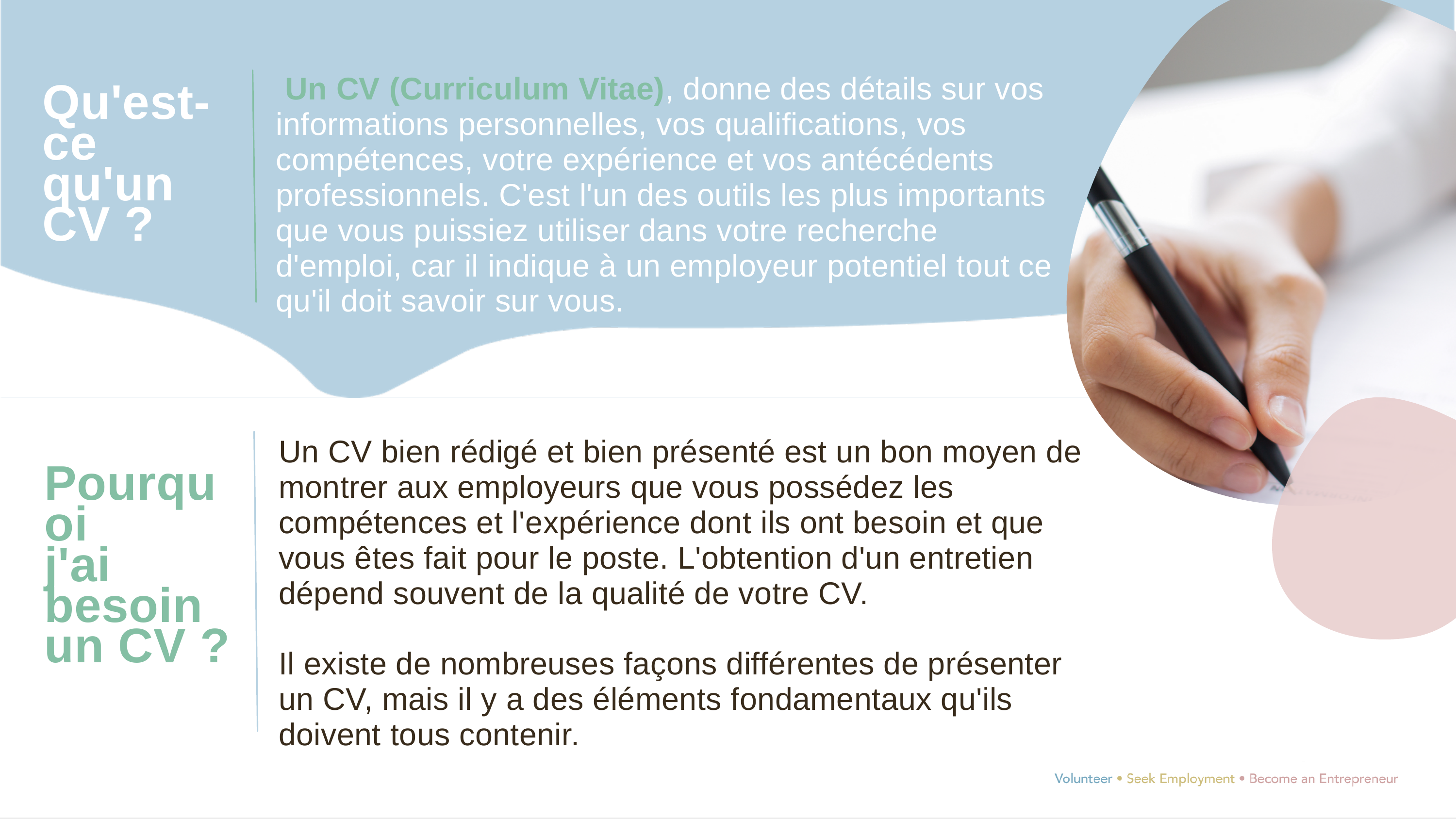

Un CV (Curriculum Vitae), donne des détails sur vos informations personnelles, vos qualifications, vos compétences, votre expérience et vos antécédents professionnels. C'est l'un des outils les plus importants que vous puissiez utiliser dans votre recherche d'emploi, car il indique à un employeur potentiel tout ce qu'il doit savoir sur vous.

Qu'est-ce qu'un CV ?

Un CV bien rédigé et bien présenté est un bon moyen de montrer aux employeurs que vous possédez les compétences et l'expérience dont ils ont besoin et que vous êtes fait pour le poste. L'obtention d'un entretien dépend souvent de la qualité de votre CV.

Il existe de nombreuses façons différentes de présenter un CV, mais il y a des éléments fondamentaux qu'ils doivent tous contenir.

Pourquoi
j'ai besoin
un CV ?